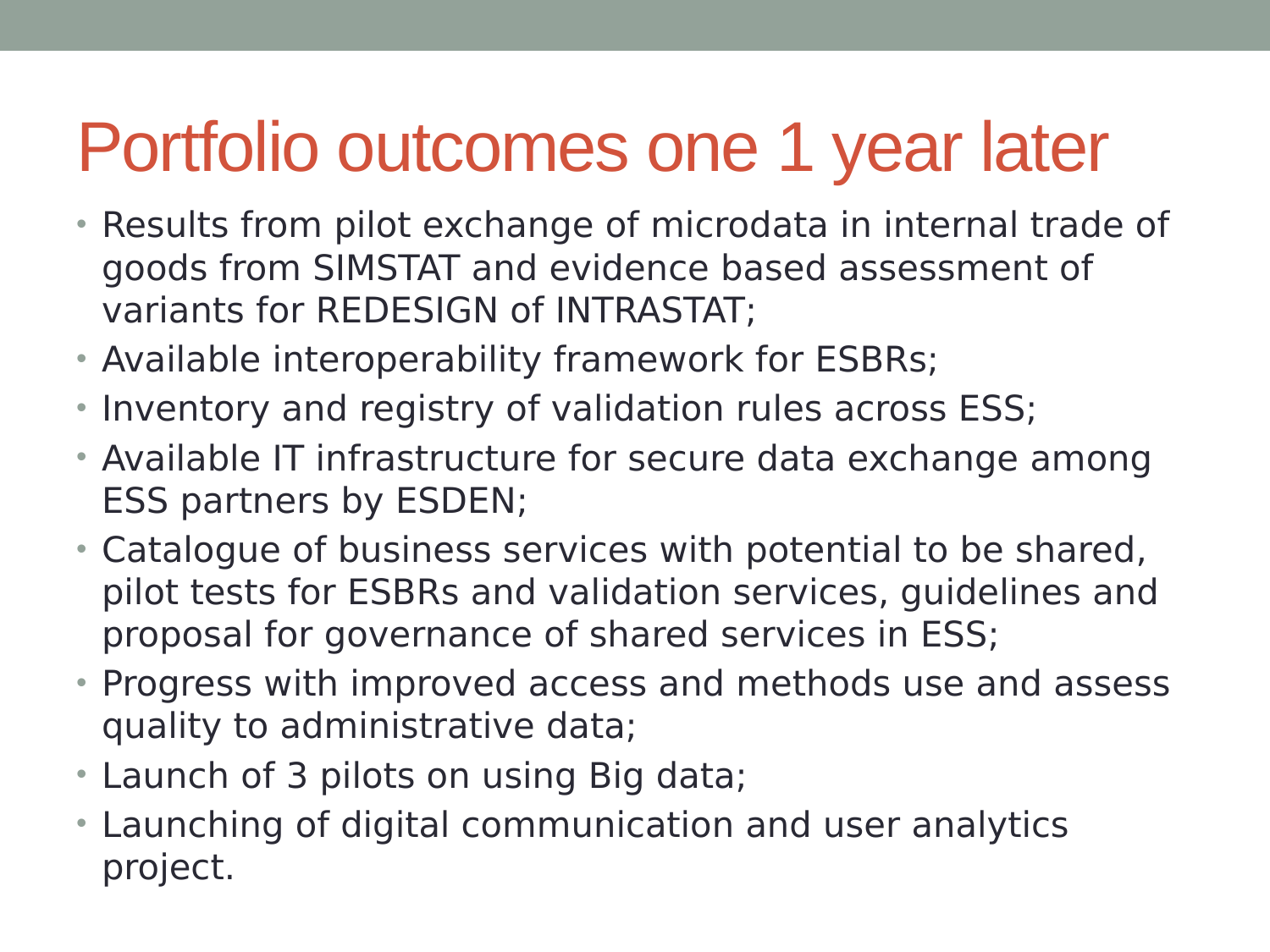

# Portfolio outcomes one 1 year later
Results from pilot exchange of microdata in internal trade of goods from SIMSTAT and evidence based assessment of variants for REDESIGN of INTRASTAT;
Available interoperability framework for ESBRs;
Inventory and registry of validation rules across ESS;
Available IT infrastructure for secure data exchange among ESS partners by ESDEN;
Catalogue of business services with potential to be shared, pilot tests for ESBRs and validation services, guidelines and proposal for governance of shared services in ESS;
Progress with improved access and methods use and assess quality to administrative data;
Launch of 3 pilots on using Big data;
Launching of digital communication and user analytics project.